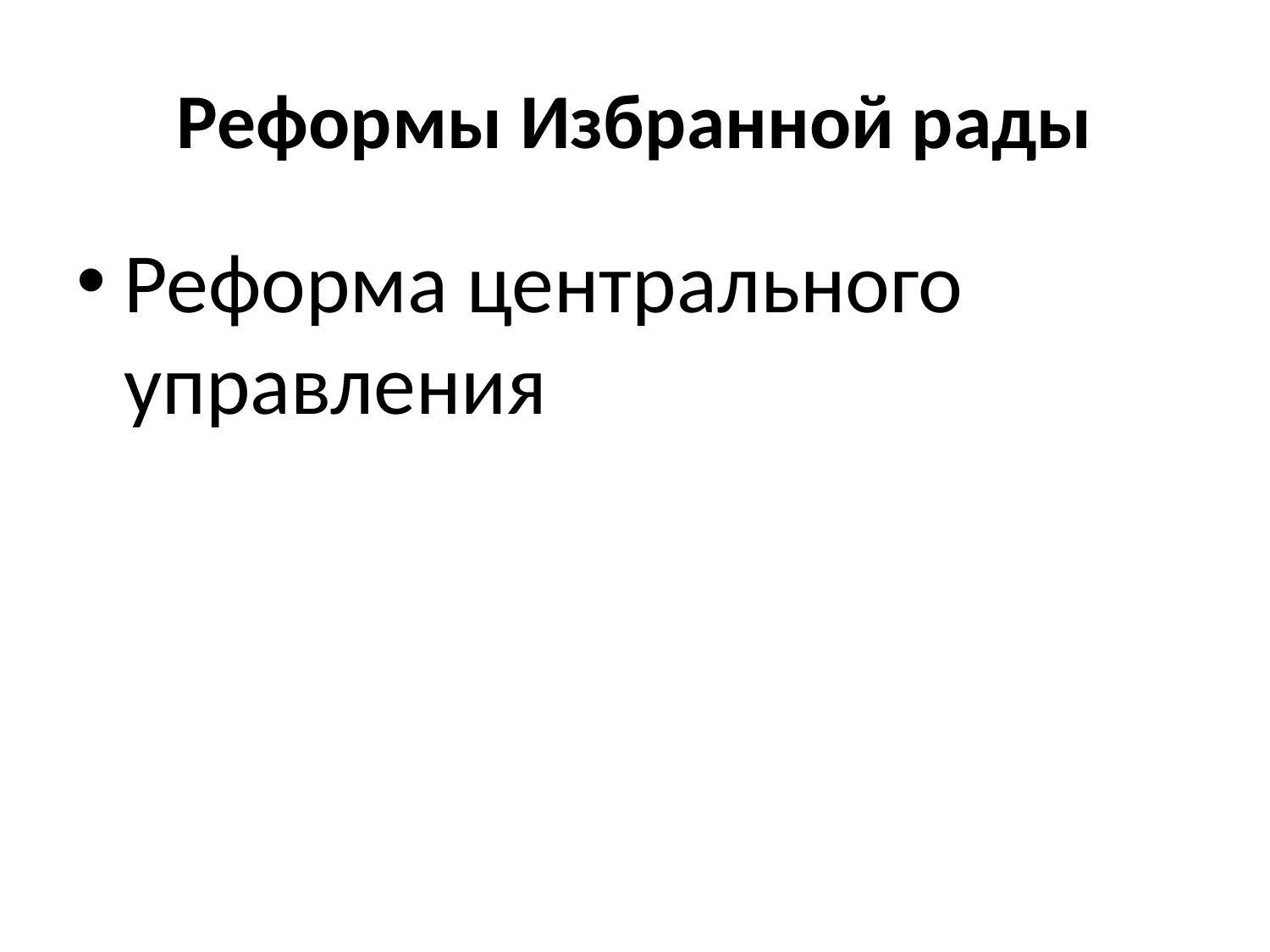

# Реформы Избранной рады
Реформа центрального управления